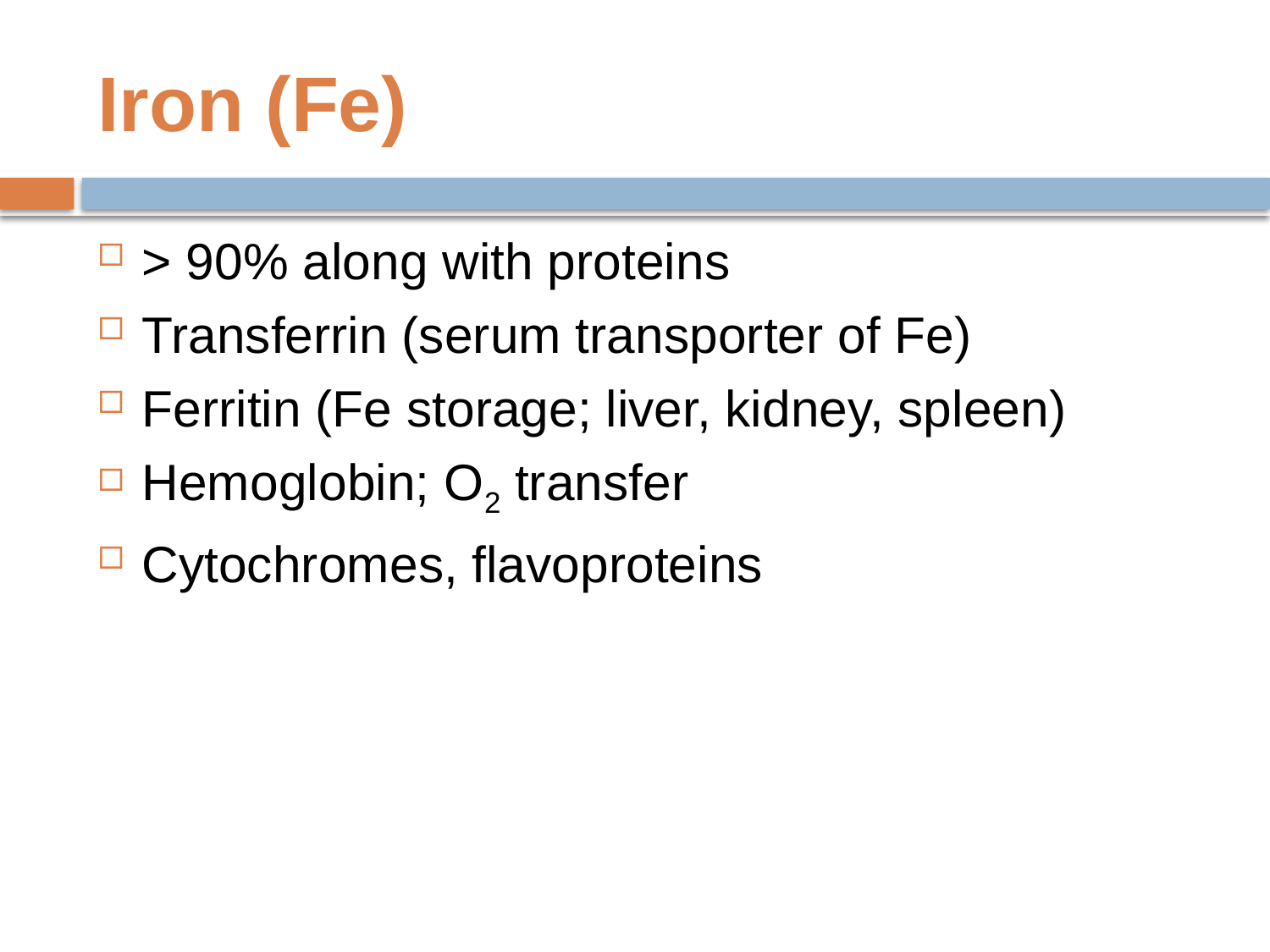

# Iron (Fe)
> 90% along with proteins
Transferrin (serum transporter of Fe)
Ferritin (Fe storage; liver, kidney, spleen)
Hemoglobin; O2 transfer
Cytochromes, flavoproteins